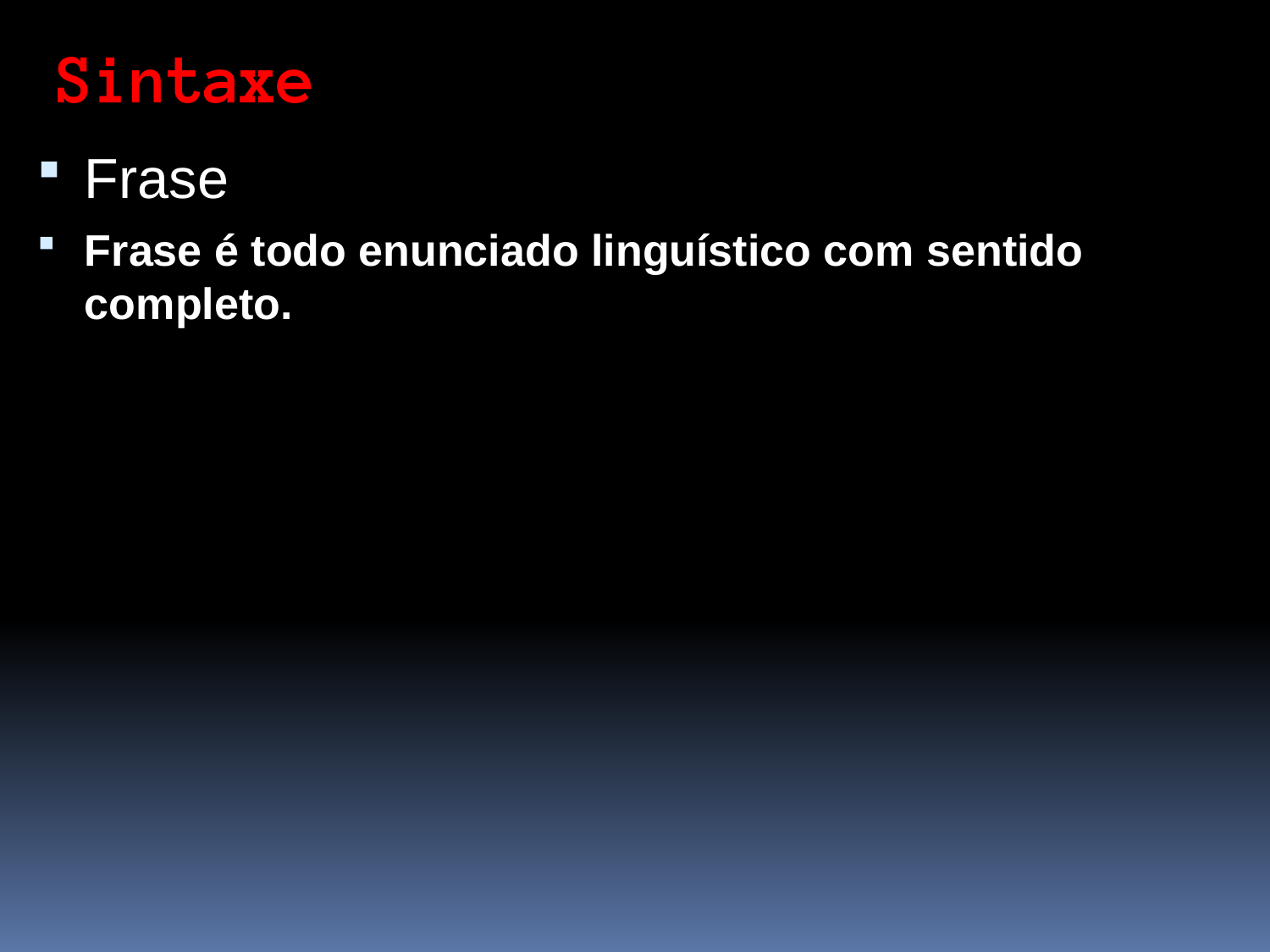

# Sintaxe
Frase
Frase é todo enunciado linguístico com sentido completo.